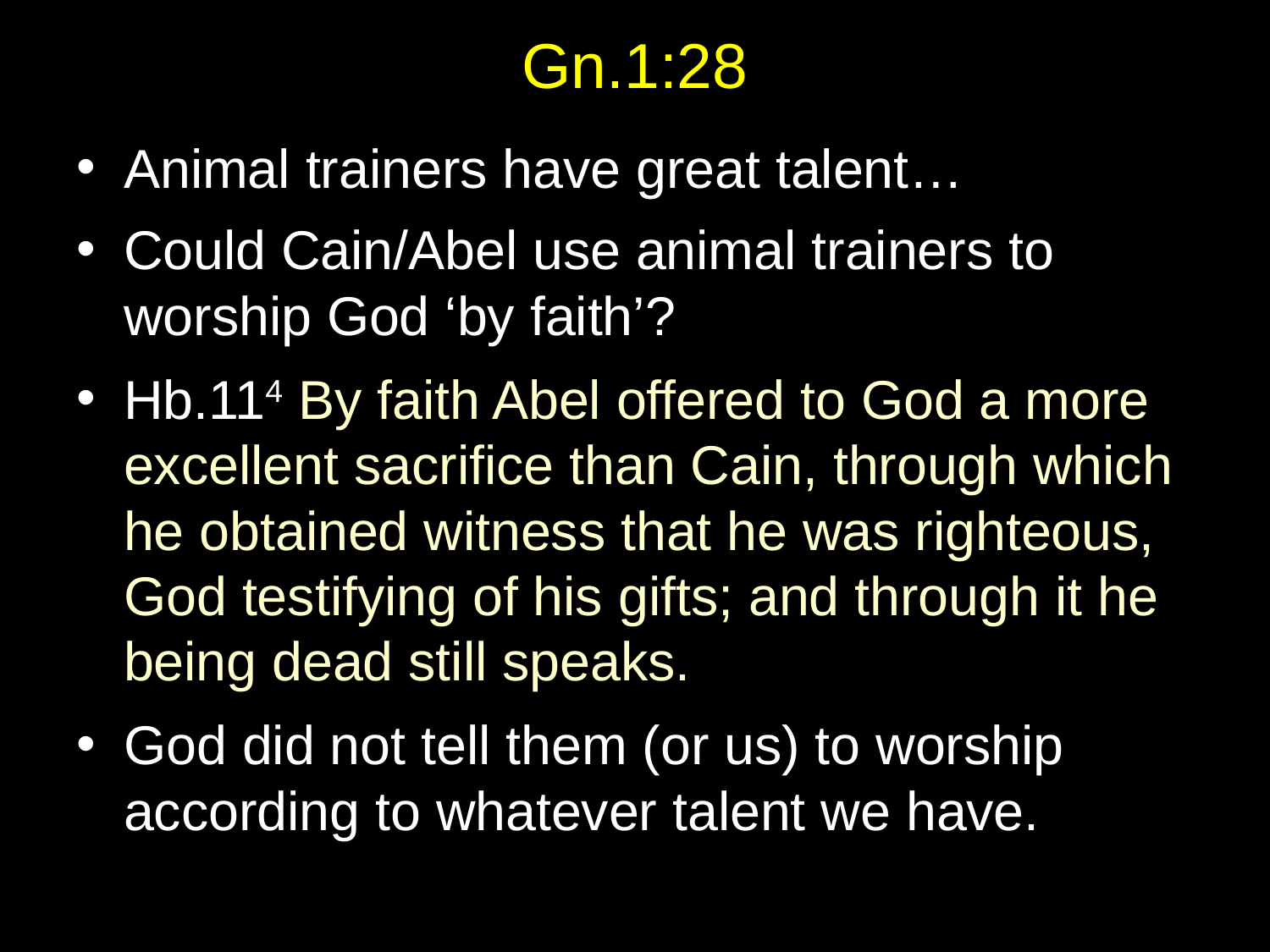

# Gn.1:28
Animal trainers have great talent…
Could Cain/Abel use animal trainers to worship God ‘by faith’?
Hb.114 By faith Abel offered to God a more excellent sacrifice than Cain, through which he obtained witness that he was righteous, God testifying of his gifts; and through it he being dead still speaks.
God did not tell them (or us) to worship according to whatever talent we have.